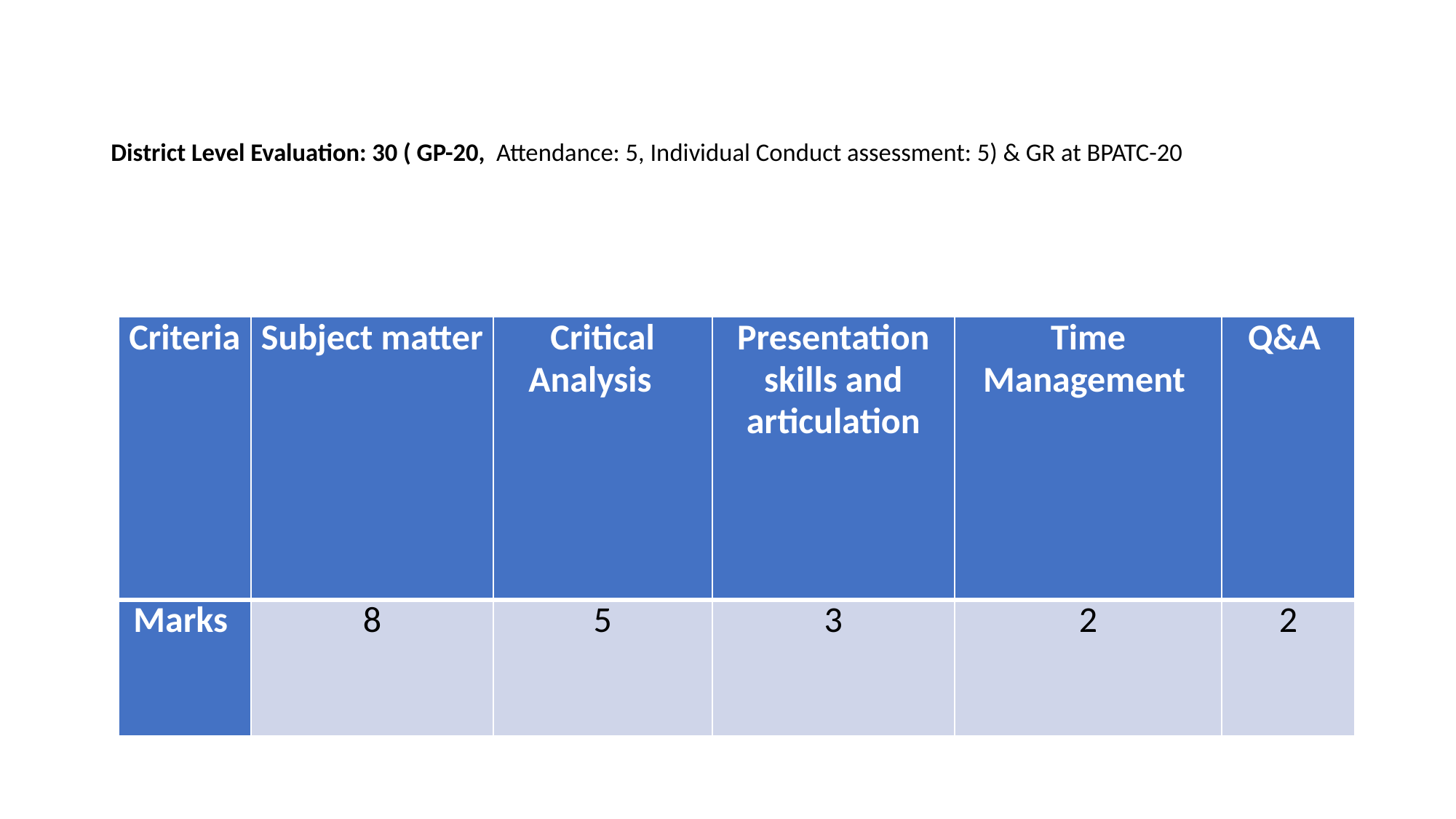

# District Level Evaluation: 30 ( GP-20,  Attendance: 5, Individual Conduct assessment: 5) & GR at BPATC-20
| Criteria | Subject matter | Critical Analysis | Presentation skills and articulation | Time Management | Q&A |
| --- | --- | --- | --- | --- | --- |
| Marks | 8 | 5 | 3 | 2 | 2 |